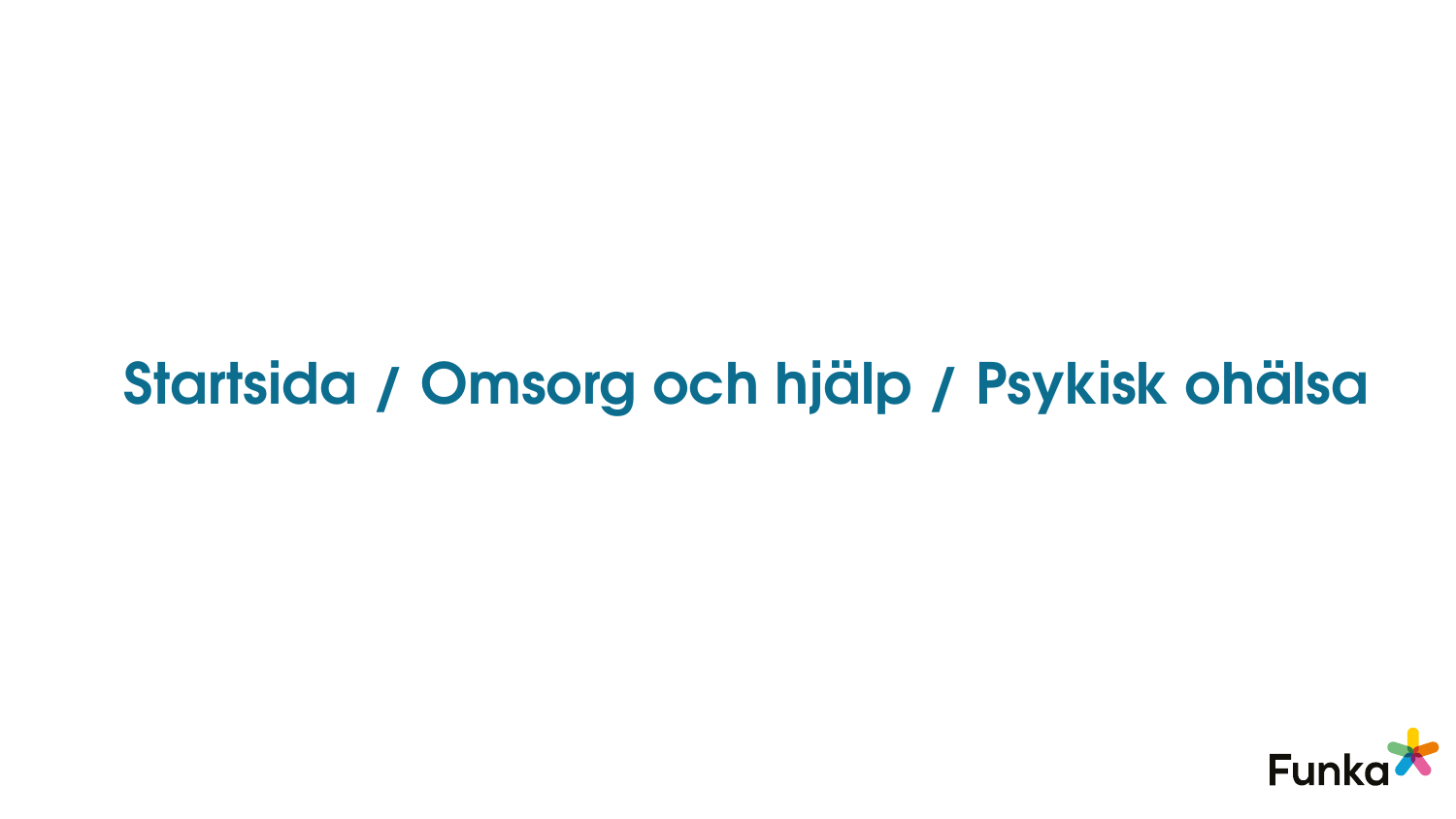

Startsida / Omsorg och hjälp / Psykisk ohälsa